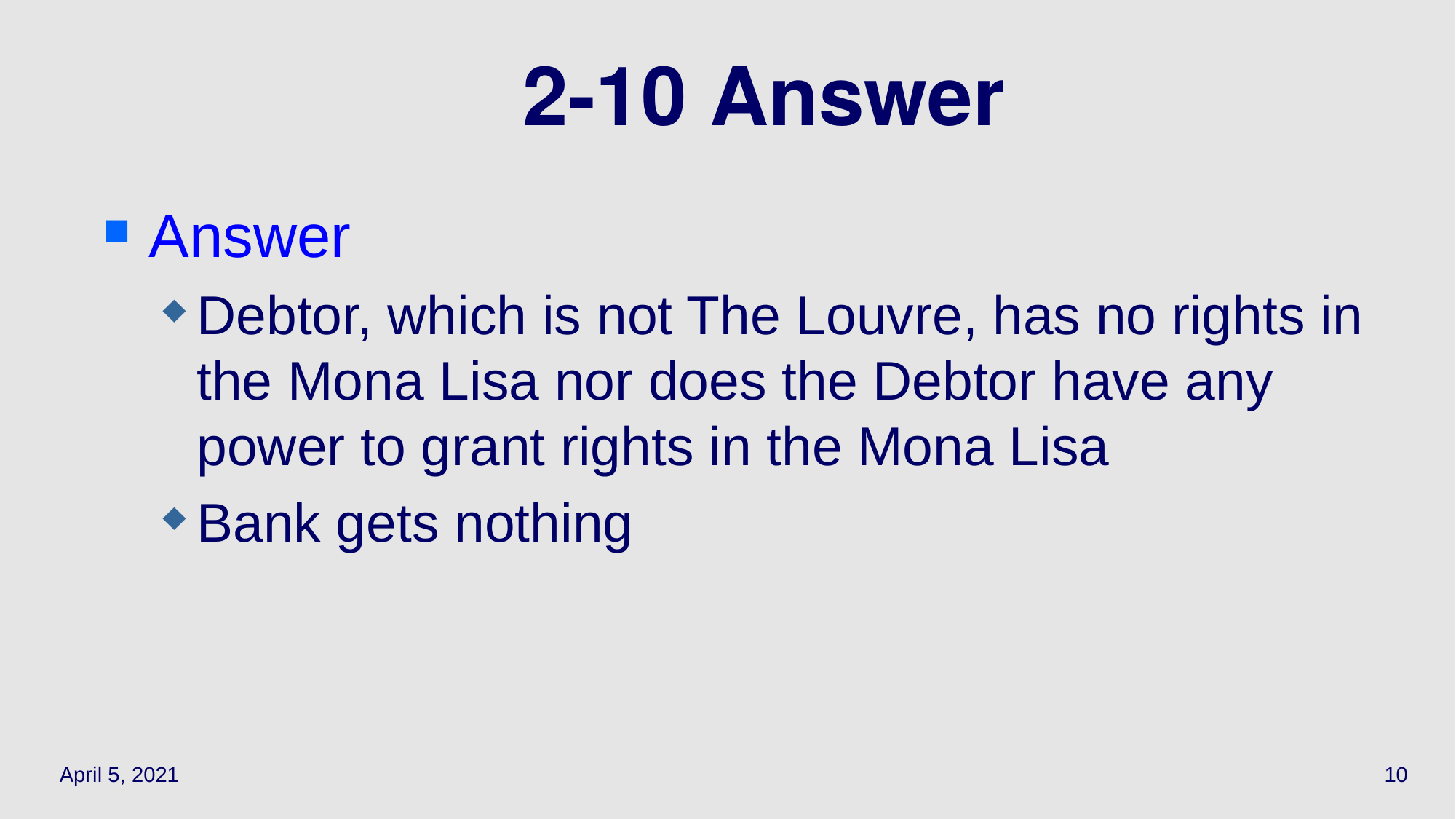

# 2-10 Answer
Answer
Debtor, which is not The Louvre, has no rights in the Mona Lisa nor does the Debtor have any power to grant rights in the Mona Lisa
Bank gets nothing
April 5, 2021
10